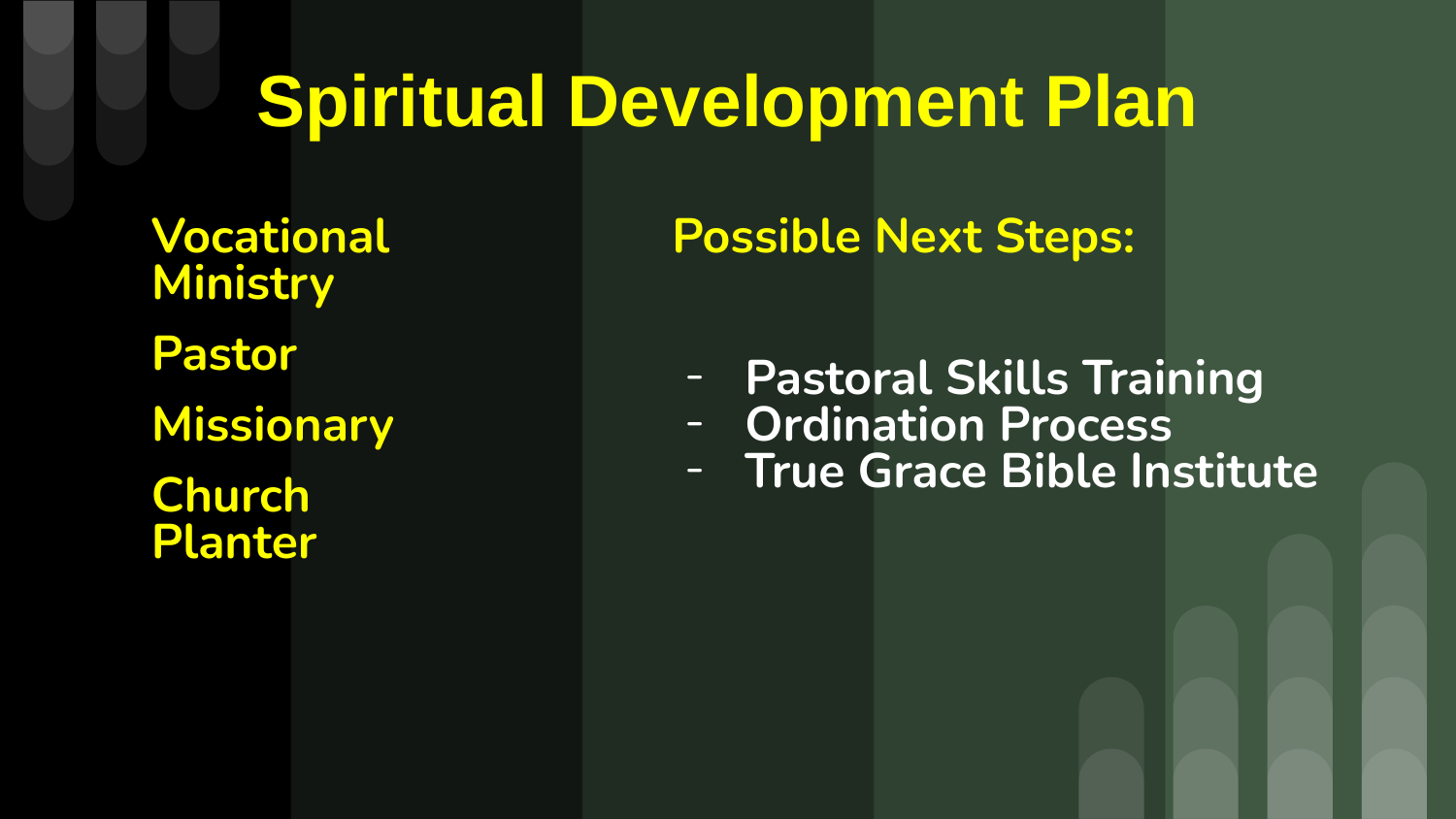

Spiritual Development Plan

Vocational Ministry
Pastor
Missionary
Church Planter
Possible Next Steps:

Pastoral Skills Training
Ordination Process
True Grace Bible Institute